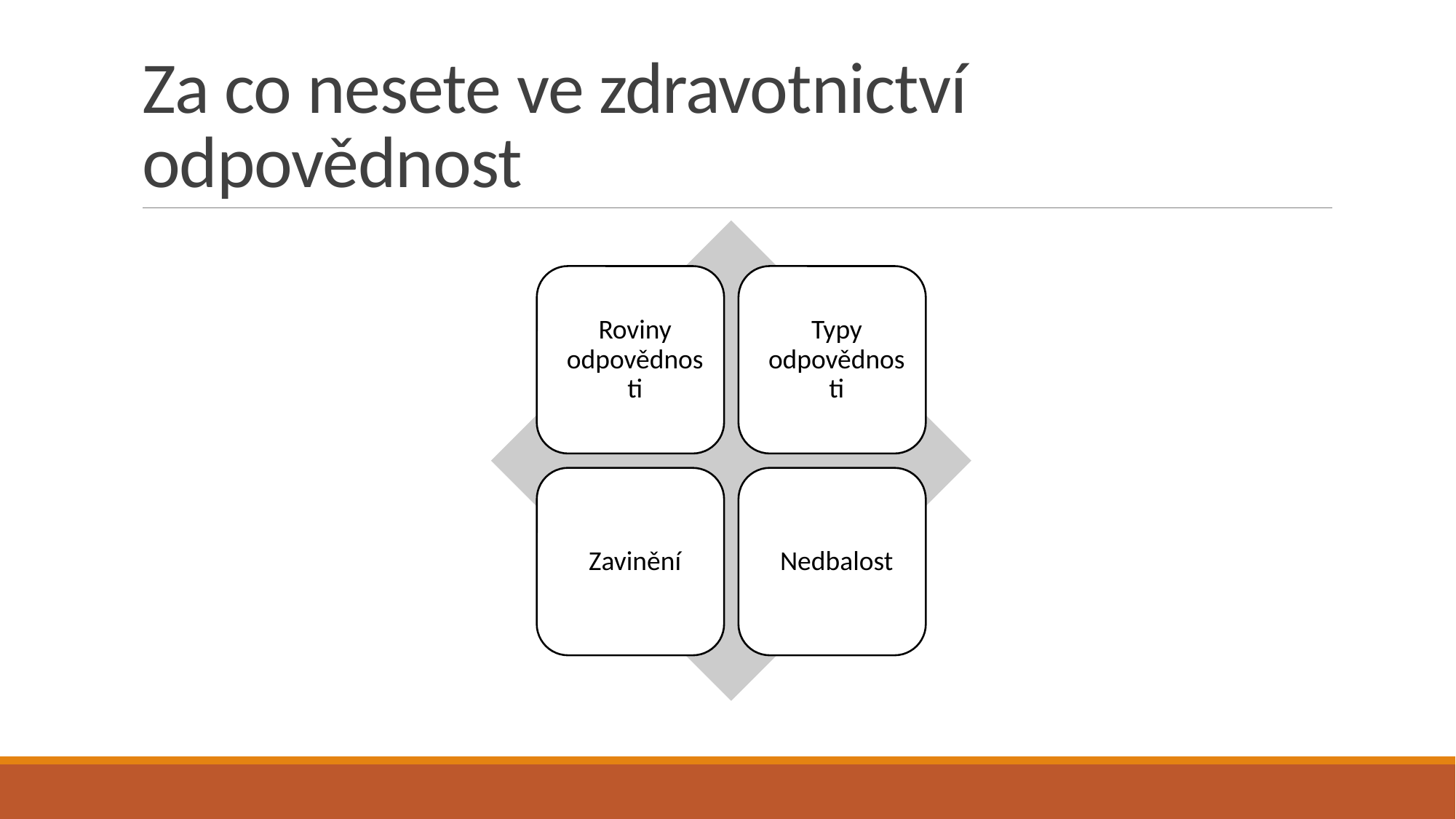

# Za co nesete ve zdravotnictví odpovědnost
Roviny odpovědnosti
Typy odpovědnosti
Zavinění
Nedbalost